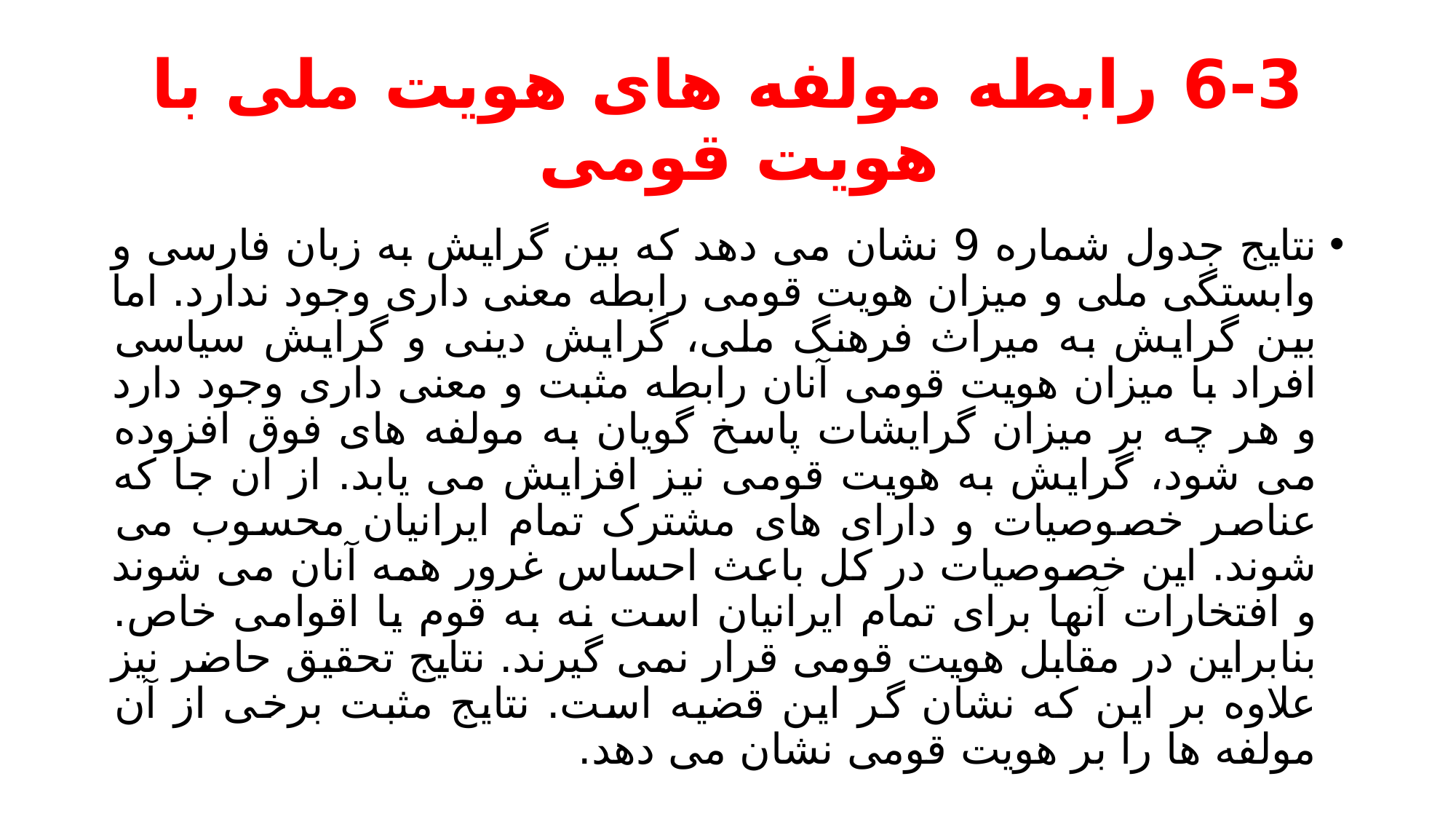

# 6-3 رابطه مولفه های هویت ملی با هویت قومی
نتایج جدول شماره 9 نشان می دهد که بین گرایش به زبان فارسی و وابستگی ملی و میزان هویت قومی رابطه معنی داری وجود ندارد. اما بین گرایش به میراث فرهنگ ملی، گرایش دینی و گرایش سیاسی افراد با میزان هویت قومی آنان رابطه مثبت و معنی داری وجود دارد و هر چه بر میزان گرایشات پاسخ گویان به مولفه های فوق افزوده می شود، گرایش به هویت قومی نیز افزایش می یابد. از ان جا که عناصر خصوصیات و دارای های مشترک تمام ایرانیان محسوب می شوند. این خصوصیات در کل باعث احساس غرور همه آنان می شوند و افتخارات آنها برای تمام ایرانیان است نه به قوم یا اقوامی خاص. بنابراین در مقابل هویت قومی قرار نمی گیرند. نتایج تحقیق حاضر نیز علاوه بر این که نشان گر این قضیه است. نتایج مثبت برخی از آن مولفه ها را بر هویت قومی نشان می دهد.